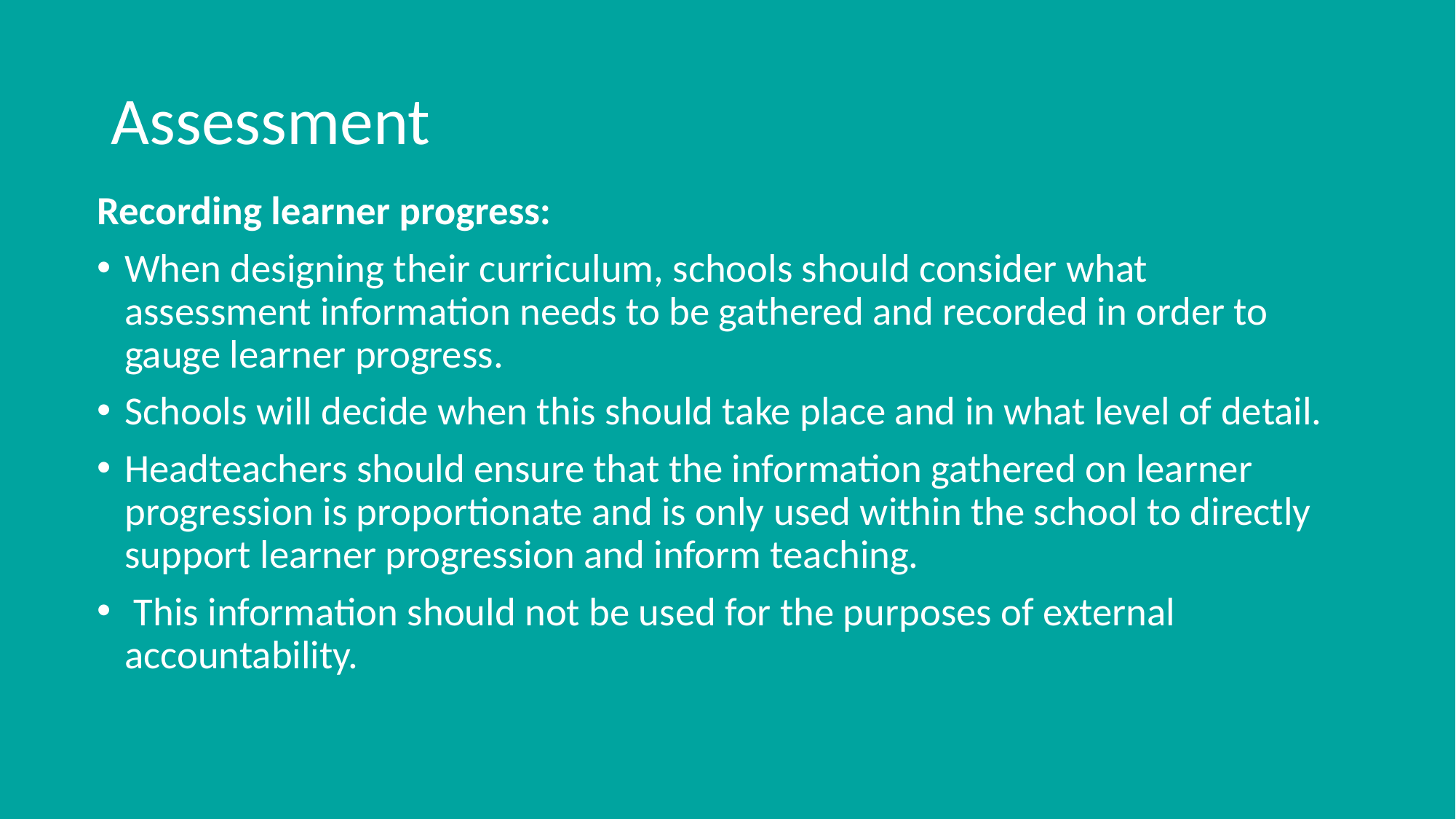

# Assessment
Recording learner progress:
When designing their curriculum, schools should consider what assessment information needs to be gathered and recorded in order to gauge learner progress.
Schools will decide when this should take place and in what level of detail.
Headteachers should ensure that the information gathered on learner progression is proportionate and is only used within the school to directly support learner progression and inform teaching.
 This information should not be used for the purposes of external accountability.